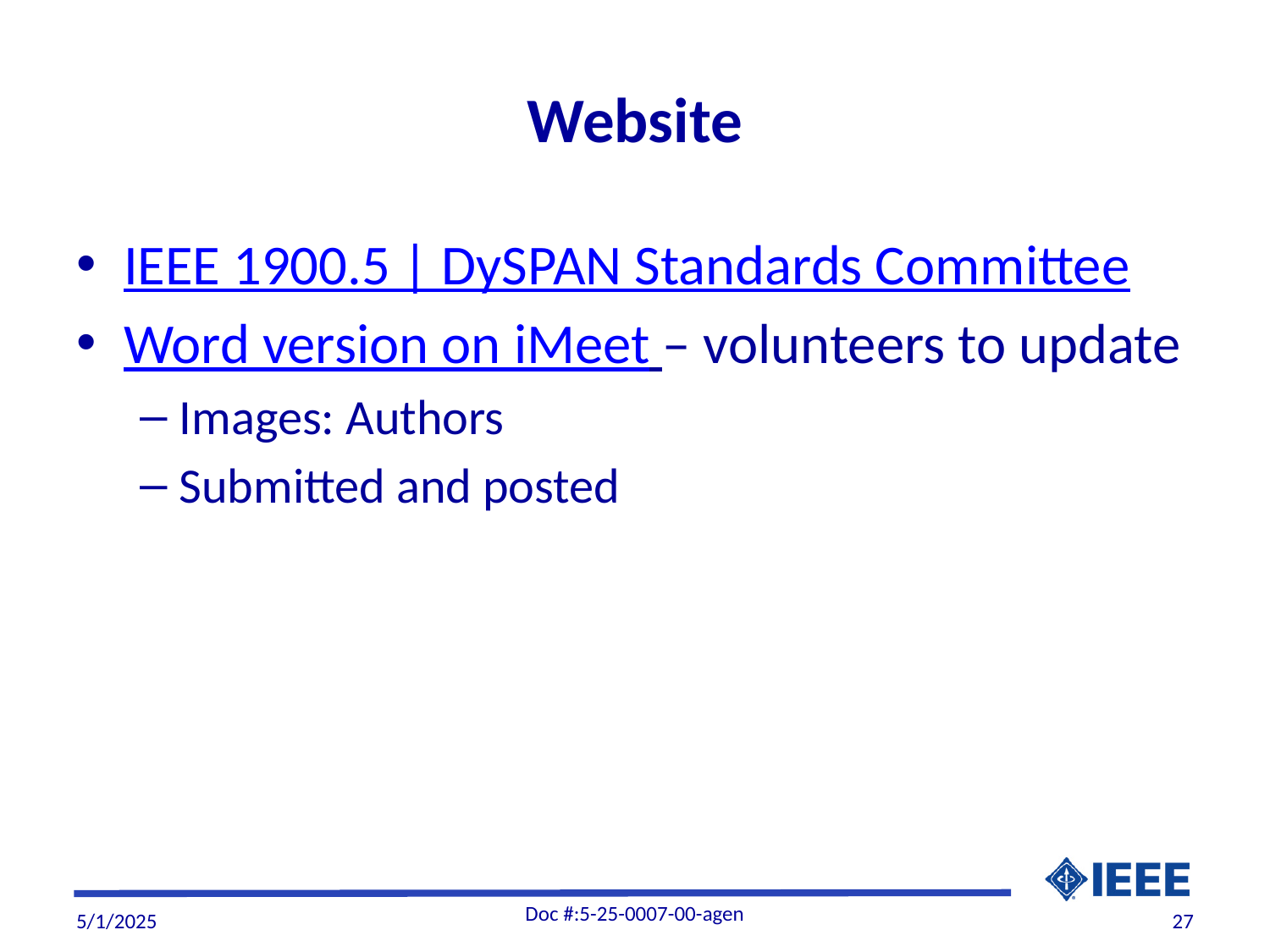

# Website
IEEE 1900.5 | DySPAN Standards Committee
Word version on iMeet – volunteers to update
Images: Authors
Submitted and posted

Doc #:5-25-0007-00-agen
5/1/2025
27